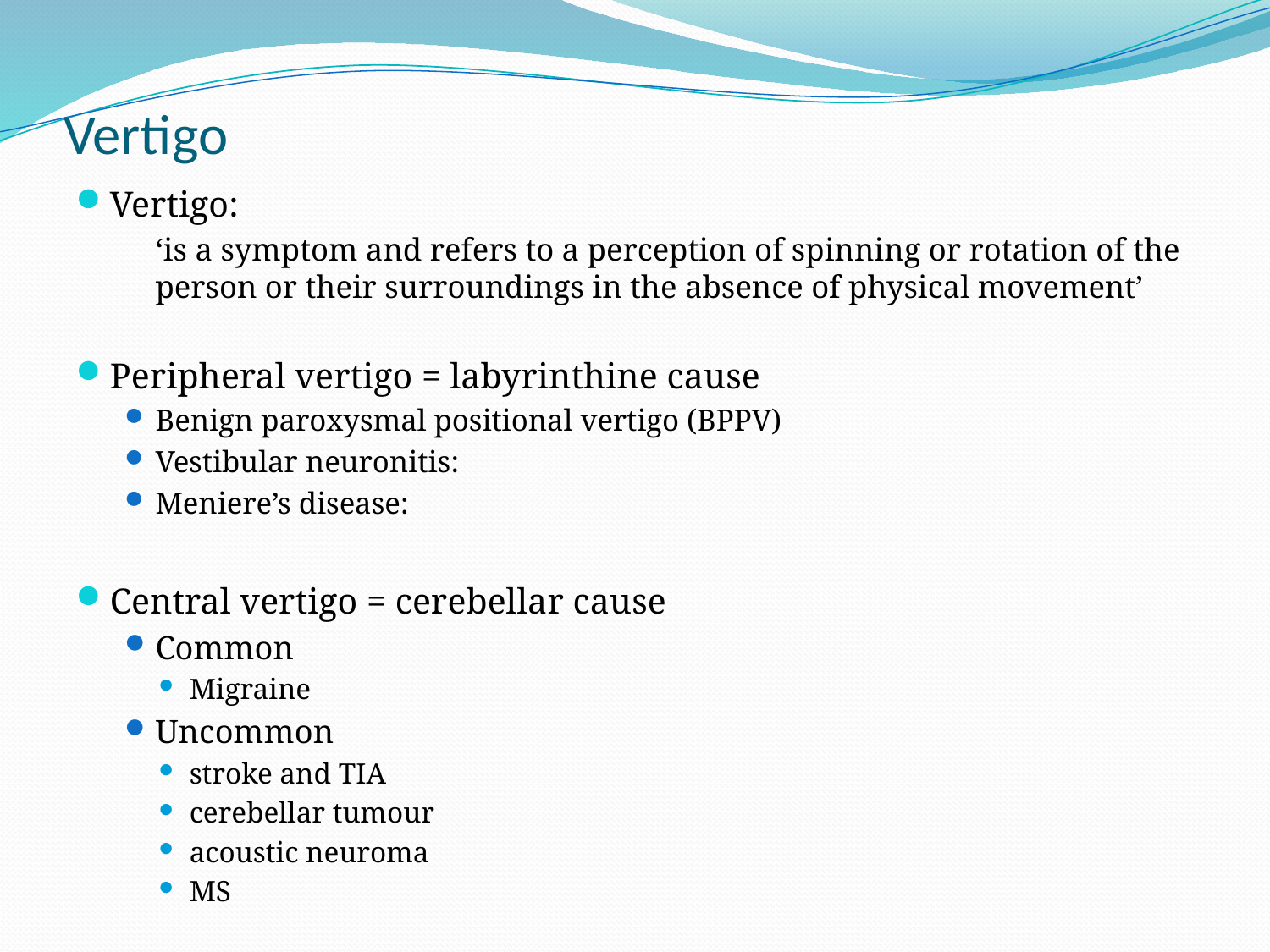

# Vertigo
Vertigo:
	‘is a symptom and refers to a perception of spinning or rotation of the person or their surroundings in the absence of physical movement’

Peripheral vertigo = labyrinthine cause
Benign paroxysmal positional vertigo (BPPV)
Vestibular neuronitis:
Meniere’s disease:

Central vertigo = cerebellar cause
Common
Migraine
Uncommon
stroke and TIA
cerebellar tumour
acoustic neuroma
MS